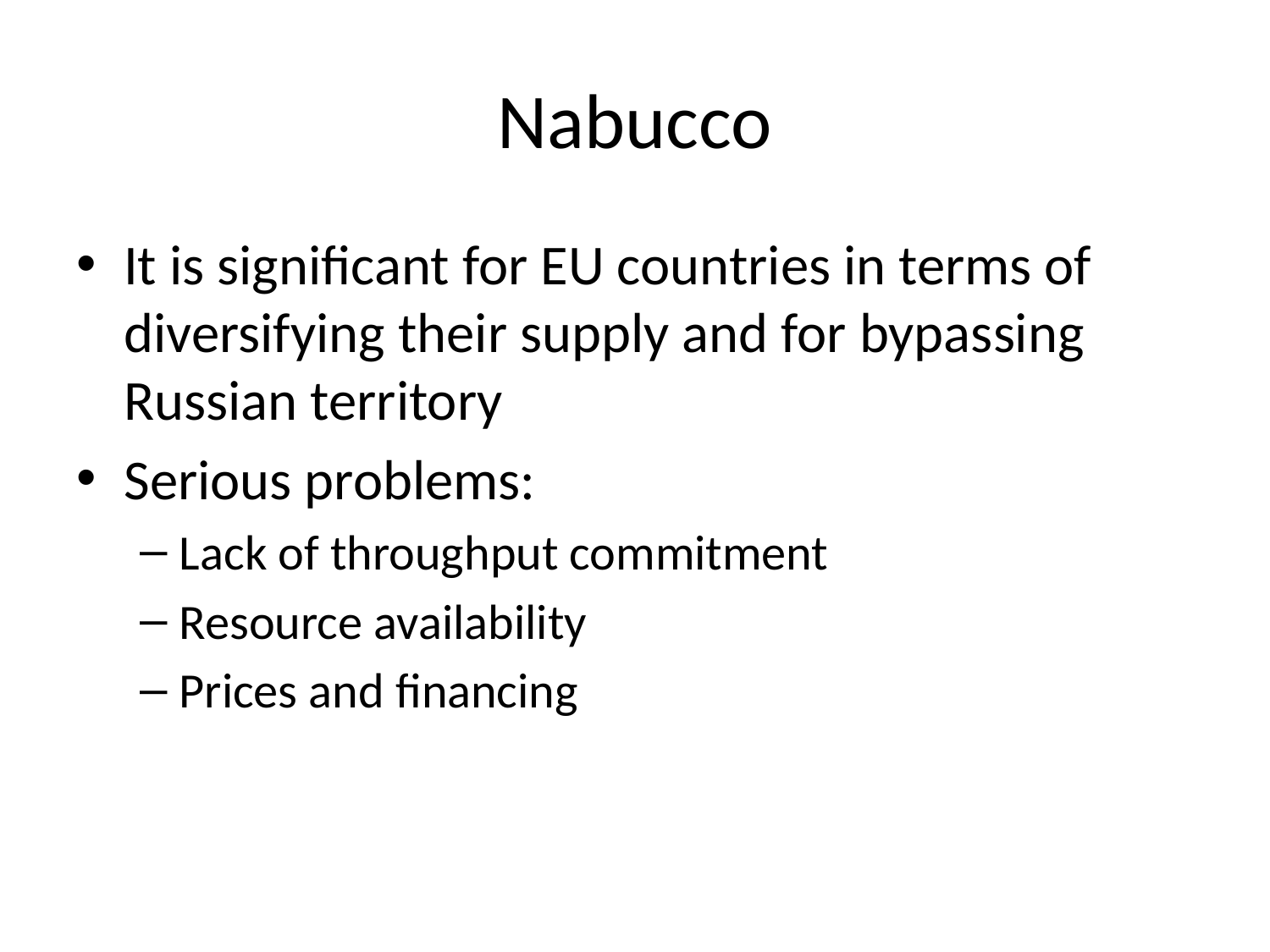

# Nabucco
It is significant for EU countries in terms of diversifying their supply and for bypassing Russian territory
Serious problems:
Lack of throughput commitment
Resource availability
Prices and financing